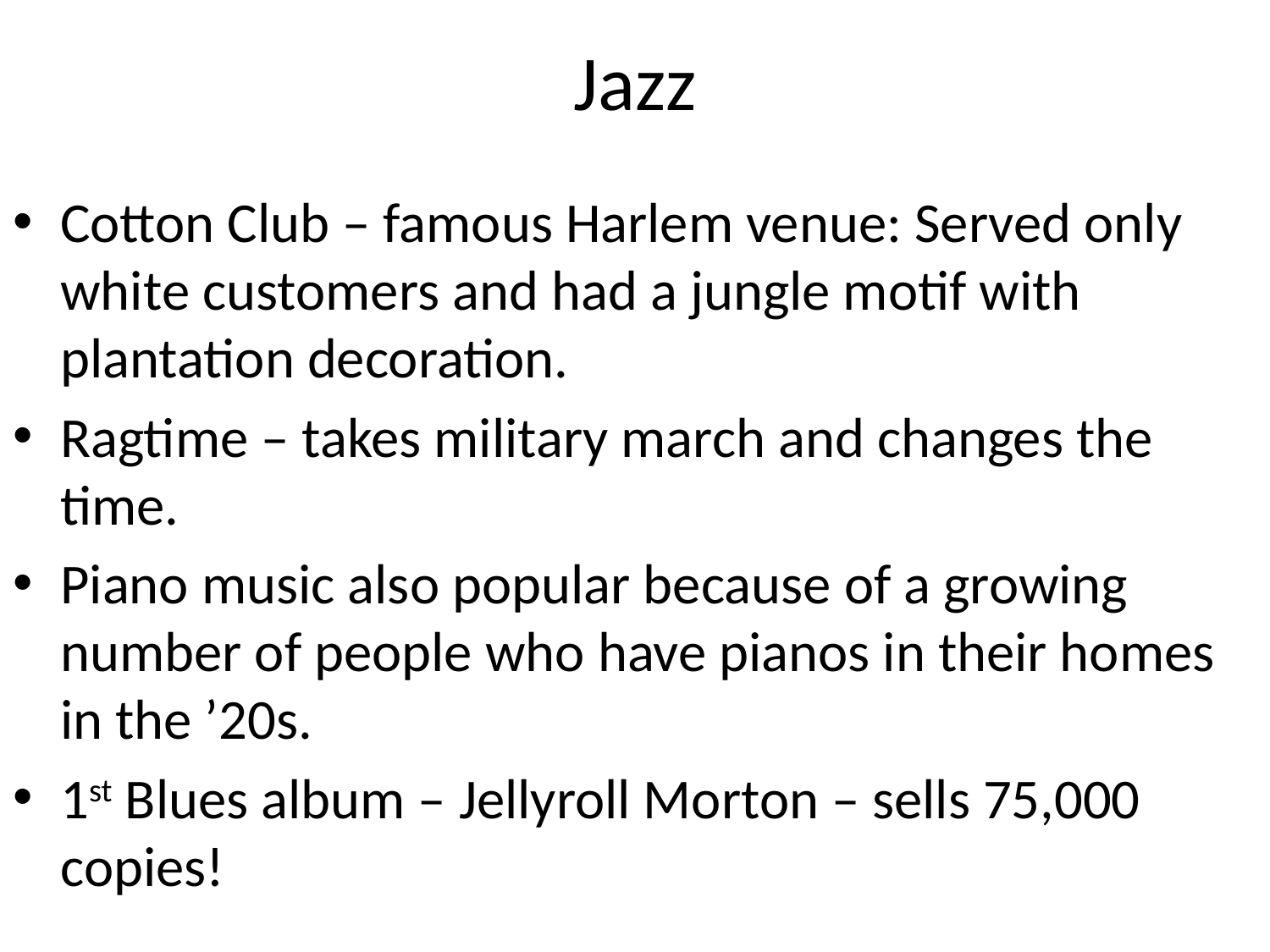

# Jazz
Cotton Club – famous Harlem venue: Served only white customers and had a jungle motif with plantation decoration.
Ragtime – takes military march and changes the time.
Piano music also popular because of a growing number of people who have pianos in their homes in the ’20s.
1st Blues album – Jellyroll Morton – sells 75,000 copies!